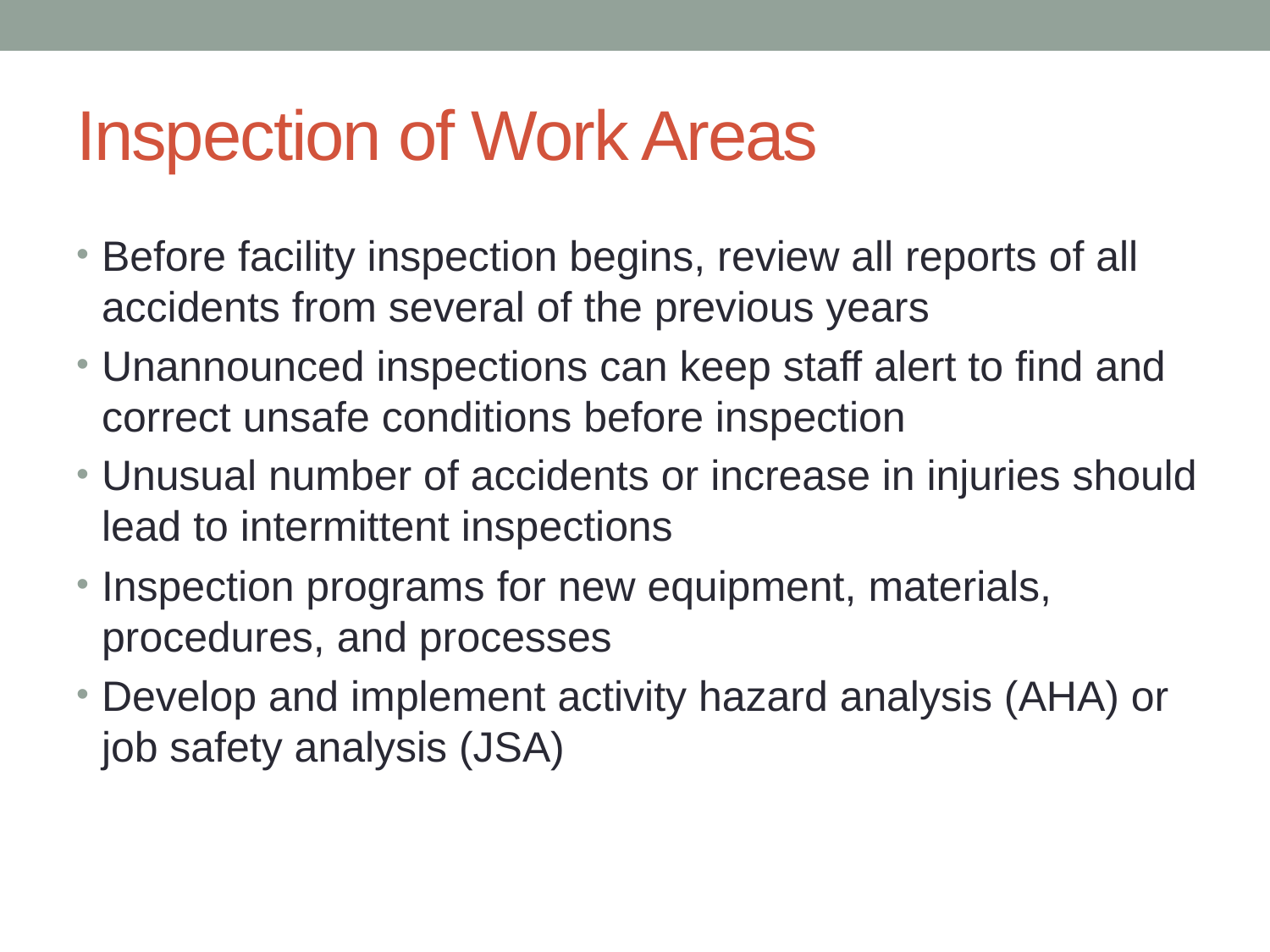

# Inspection of Work Areas
Before facility inspection begins, review all reports of all accidents from several of the previous years
Unannounced inspections can keep staff alert to find and correct unsafe conditions before inspection
Unusual number of accidents or increase in injuries should lead to intermittent inspections
Inspection programs for new equipment, materials, procedures, and processes
Develop and implement activity hazard analysis (AHA) or job safety analysis (JSA)